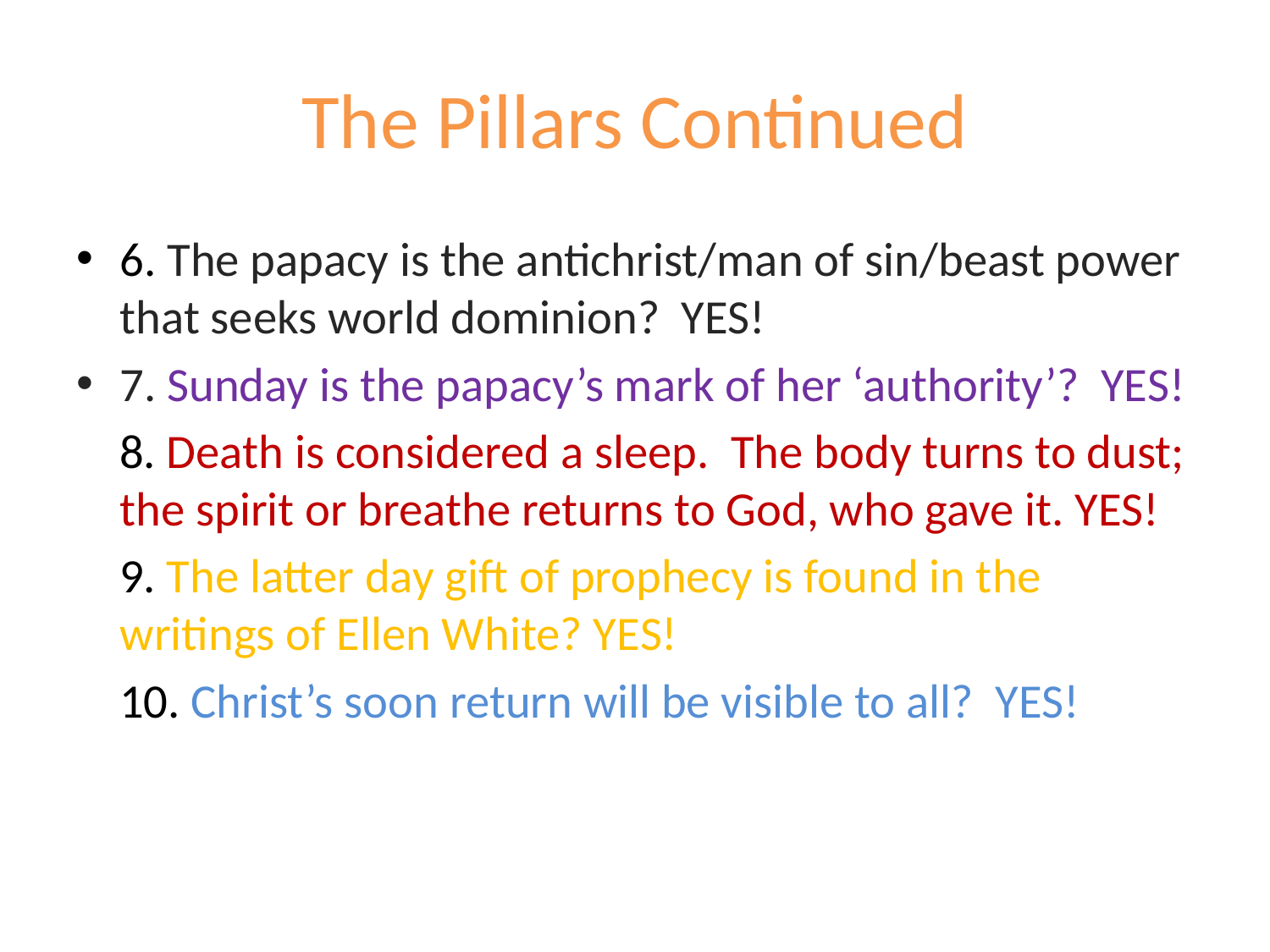

# The Pillars Continued
6. The papacy is the antichrist/man of sin/beast power that seeks world dominion?  YES!
7. Sunday is the papacy’s mark of her ‘authority’?  YES!
    8. Death is considered a sleep.  The body turns to dust; the spirit or breathe returns to God, who gave it. YES!
    9. The latter day gift of prophecy is found in the writings of Ellen White? YES!
    10. Christ’s soon return will be visible to all?  YES!